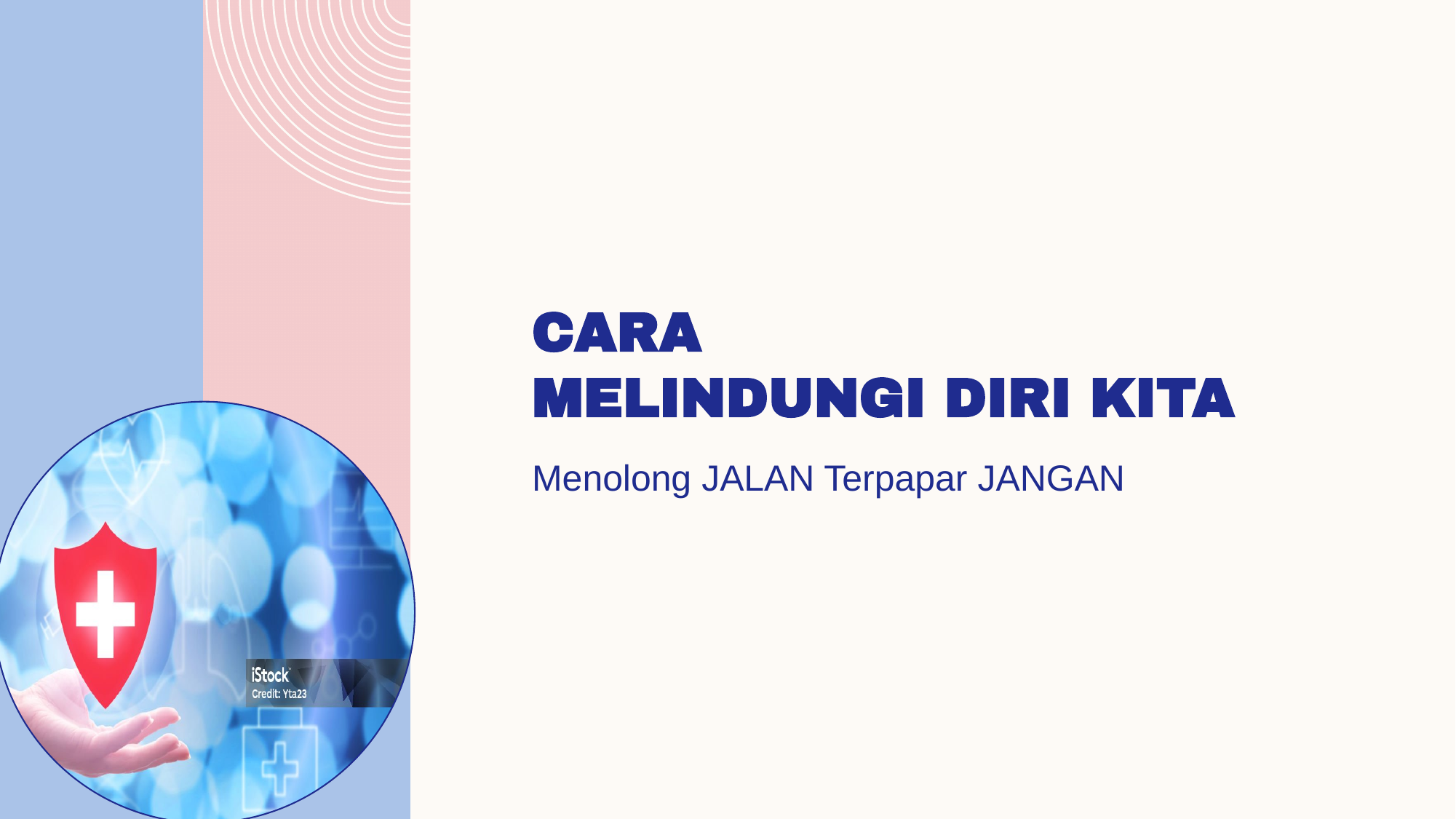

# Cara Melindungi diri kita

Menolong JALAN Terpapar JANGAN